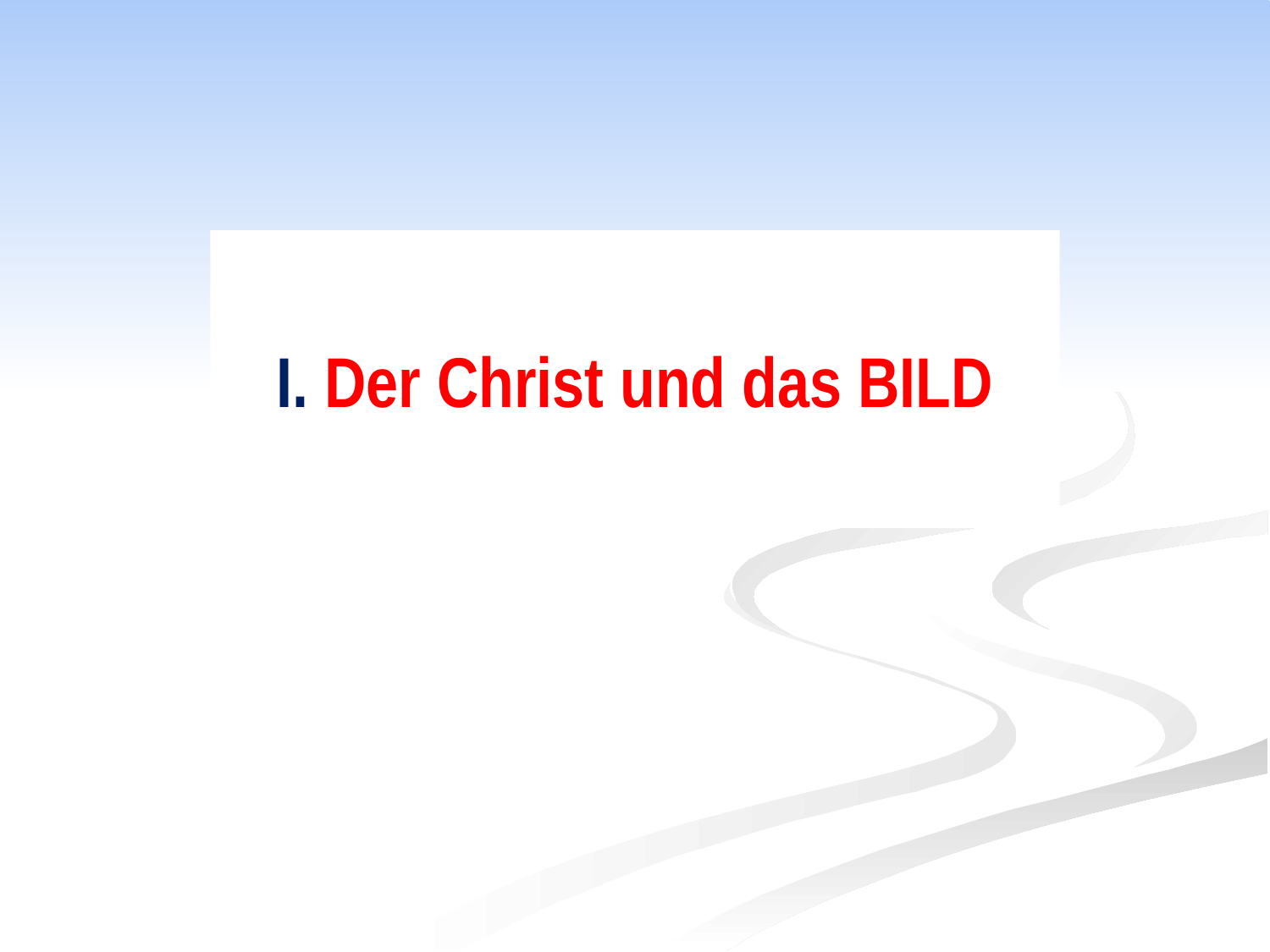

# I. Der Christ und das BILD